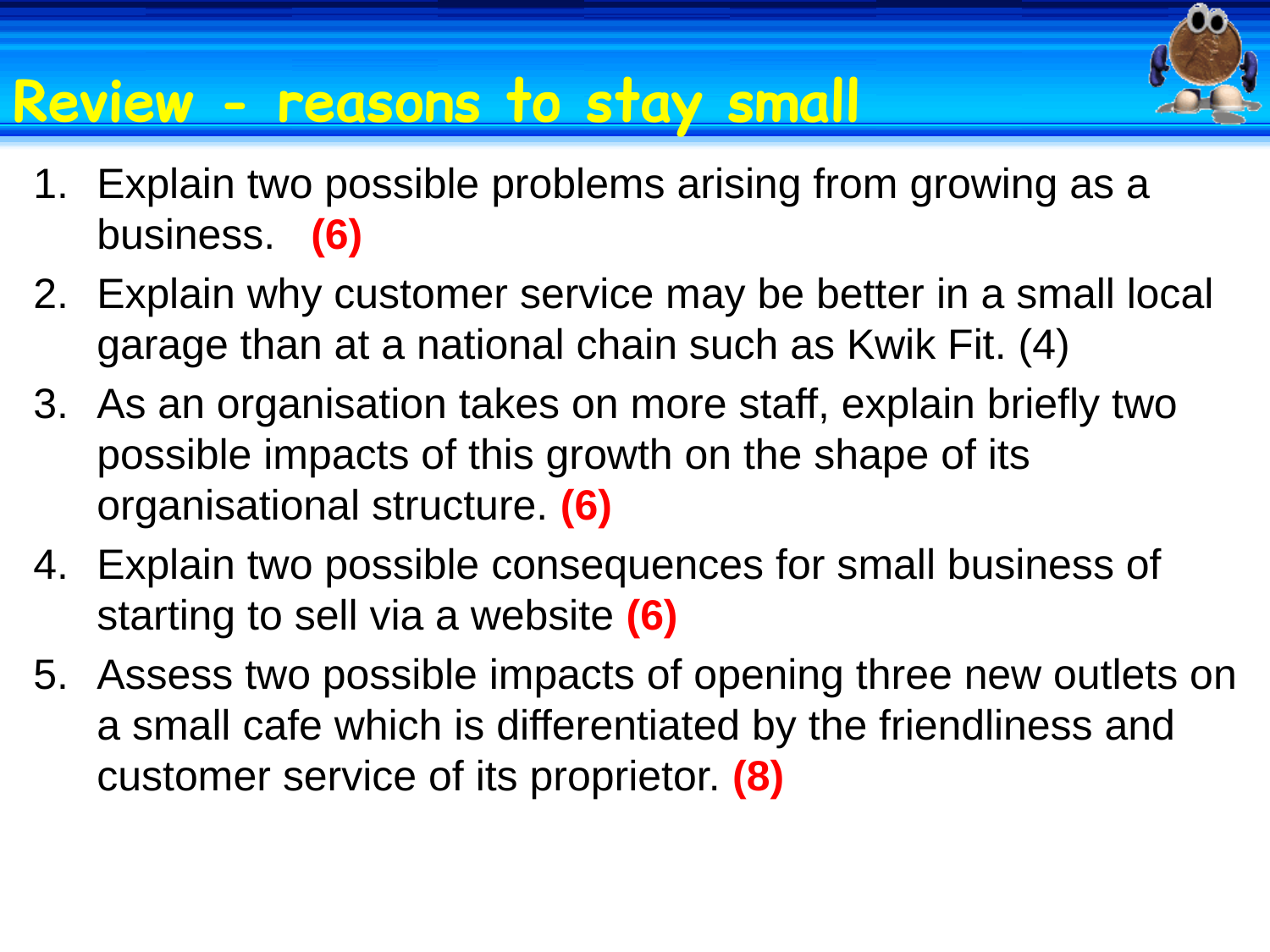

# Review - reasons to stay small
Explain two possible problems arising from growing as a business.   (6)
Explain why customer service may be better in a small local garage than at a national chain such as Kwik Fit. (4)
As an organisation takes on more staff, explain briefly two possible impacts of this growth on the shape of its organisational structure. (6)
Explain two possible consequences for small business of starting to sell via a website (6)
Assess two possible impacts of opening three new outlets on a small cafe which is differentiated by the friendliness and customer service of its proprietor. (8)